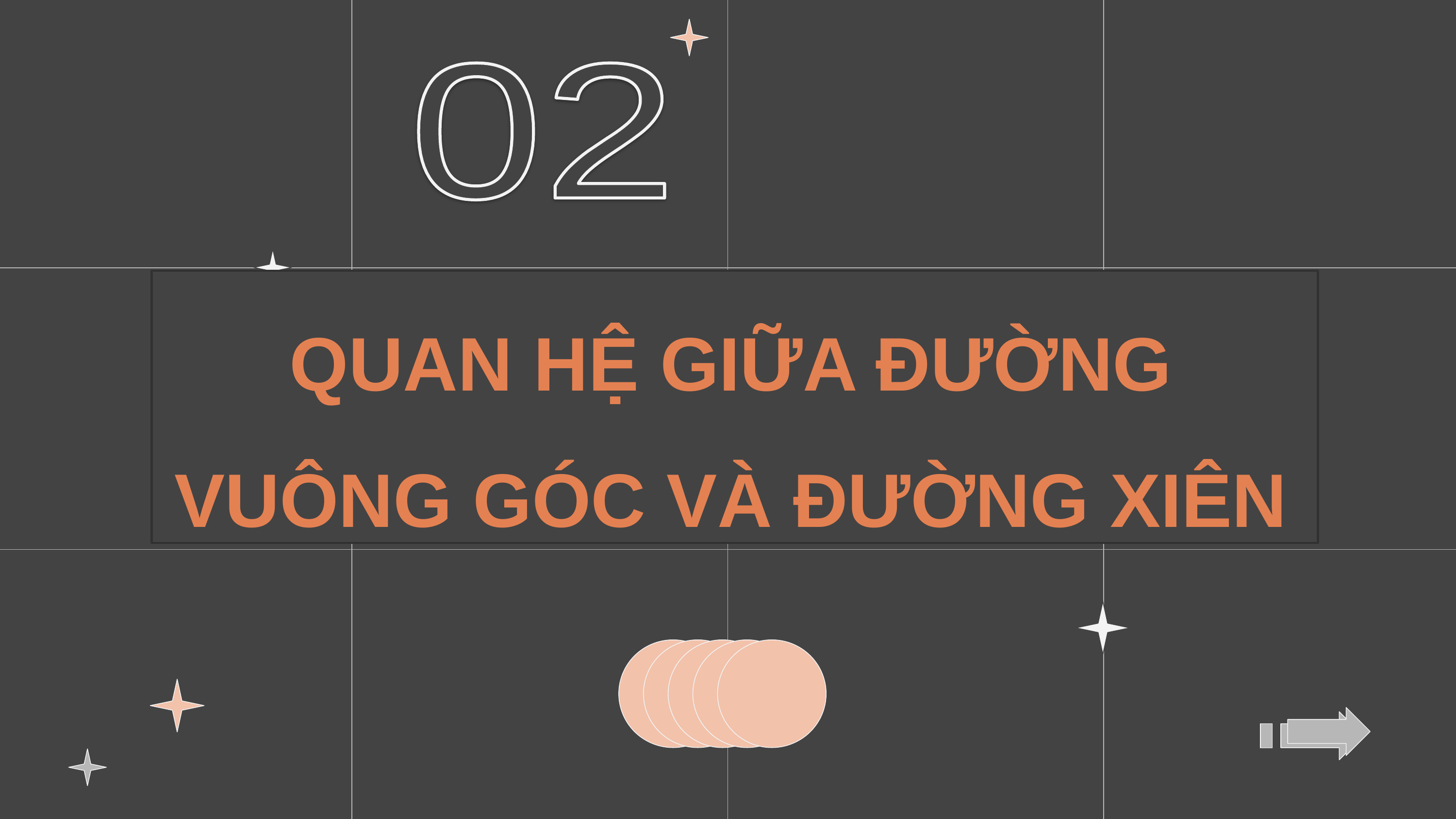

02

QUAN HỆ GIỮA ĐƯỜNG VUÔNG GÓC VÀ ĐƯỜNG XIÊN